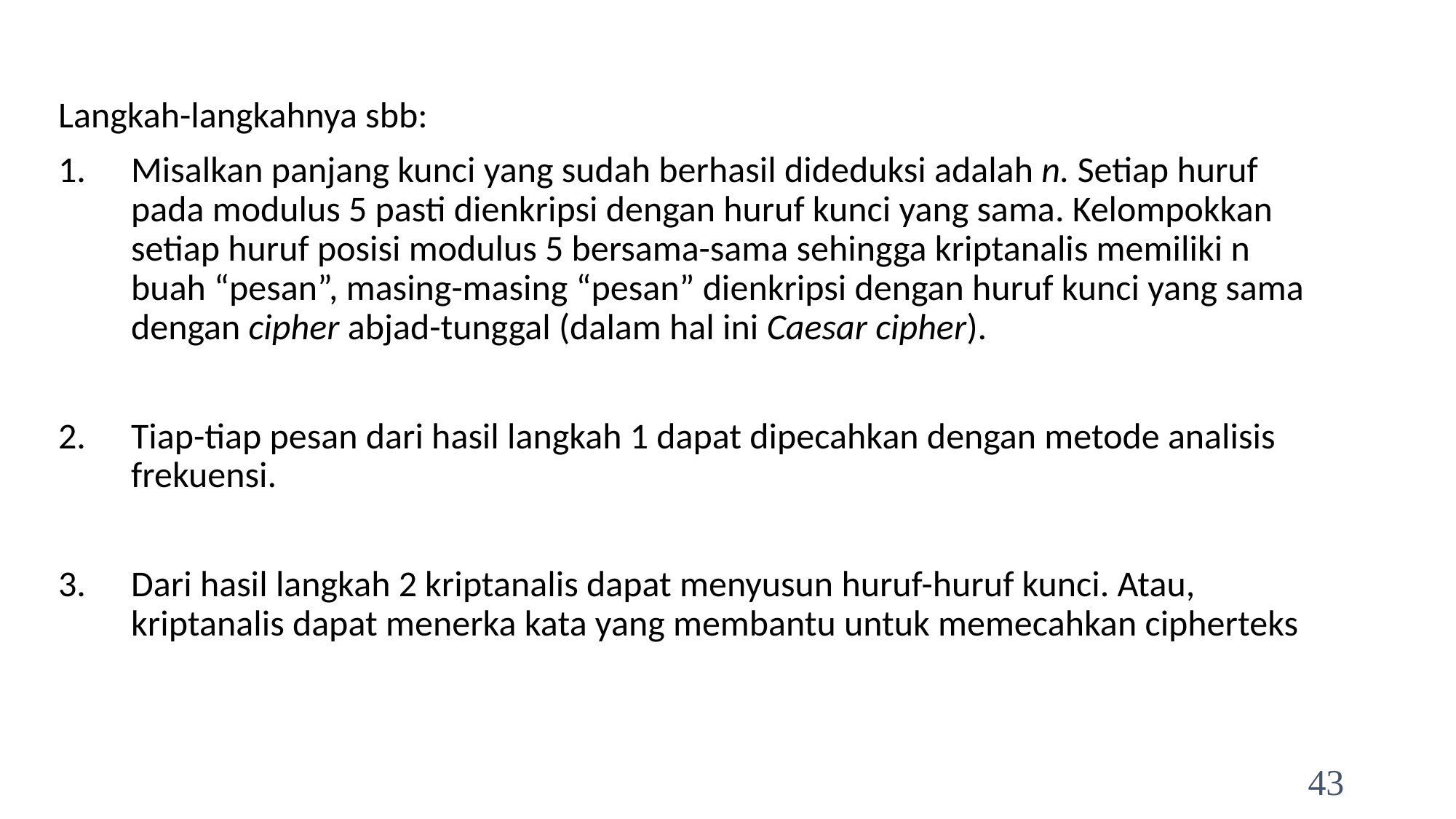

Langkah-langkahnya sbb:
Misalkan panjang kunci yang sudah berhasil dideduksi adalah n. Setiap huruf pada modulus 5 pasti dienkripsi dengan huruf kunci yang sama. Kelompokkan setiap huruf posisi modulus 5 bersama-sama sehingga kriptanalis memiliki n buah “pesan”, masing-masing “pesan” dienkripsi dengan huruf kunci yang sama dengan cipher abjad-tunggal (dalam hal ini Caesar cipher).

Tiap-tiap pesan dari hasil langkah 1 dapat dipecahkan dengan metode analisis frekuensi.

Dari hasil langkah 2 kriptanalis dapat menyusun huruf-huruf kunci. Atau, kriptanalis dapat menerka kata yang membantu untuk memecahkan cipherteks
43